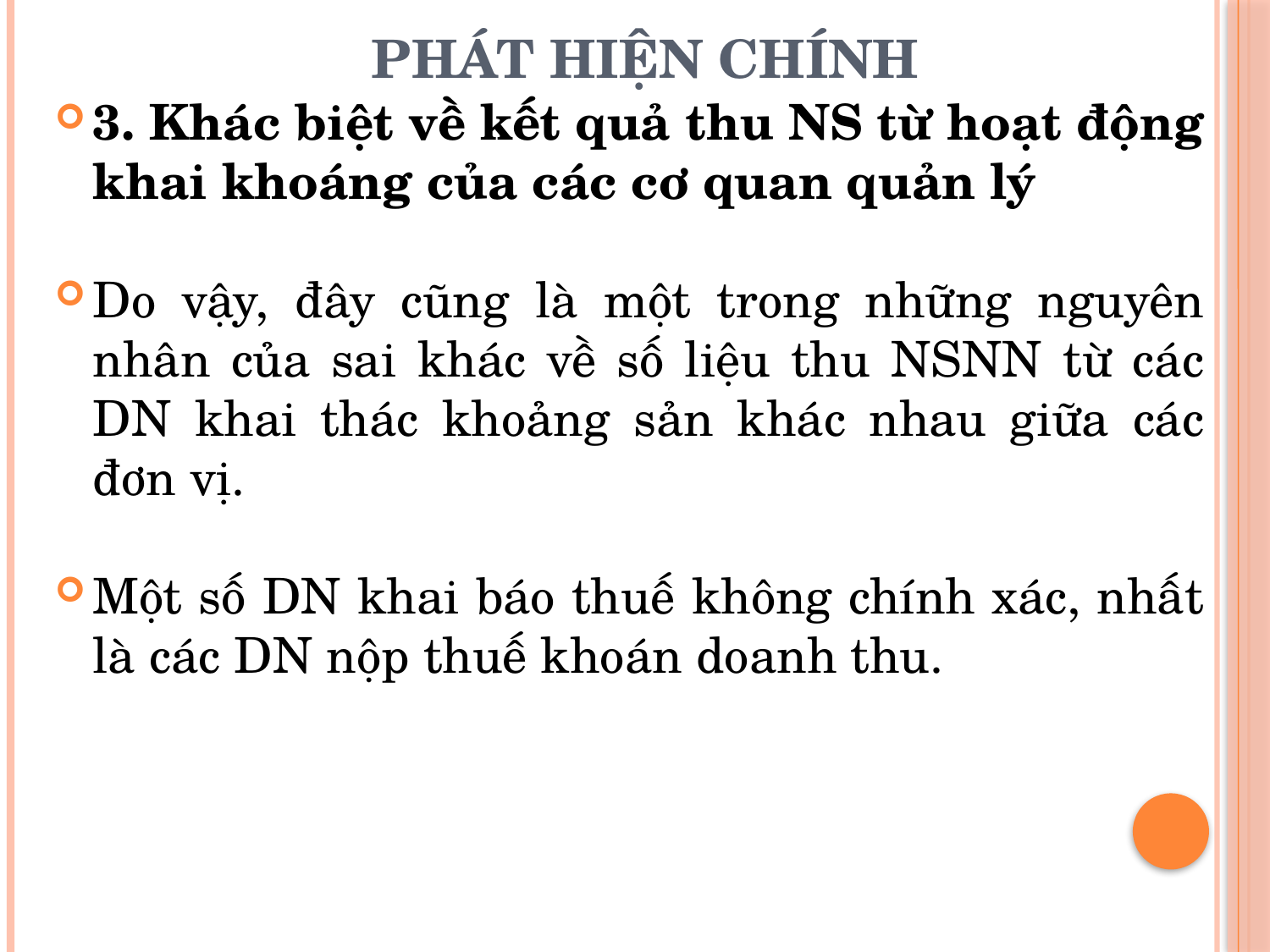

# PHÁT HIỆN CHÍNH
3. Khác biệt về kết quả thu NS từ hoạt động khai khoáng của các cơ quan quản lý

Do vậy, đây cũng là một trong những nguyên nhân của sai khác về số liệu thu NSNN từ các DN khai thác khoảng sản khác nhau giữa các đơn vị.

Một số DN khai báo thuế không chính xác, nhất là các DN nộp thuế khoán doanh thu.